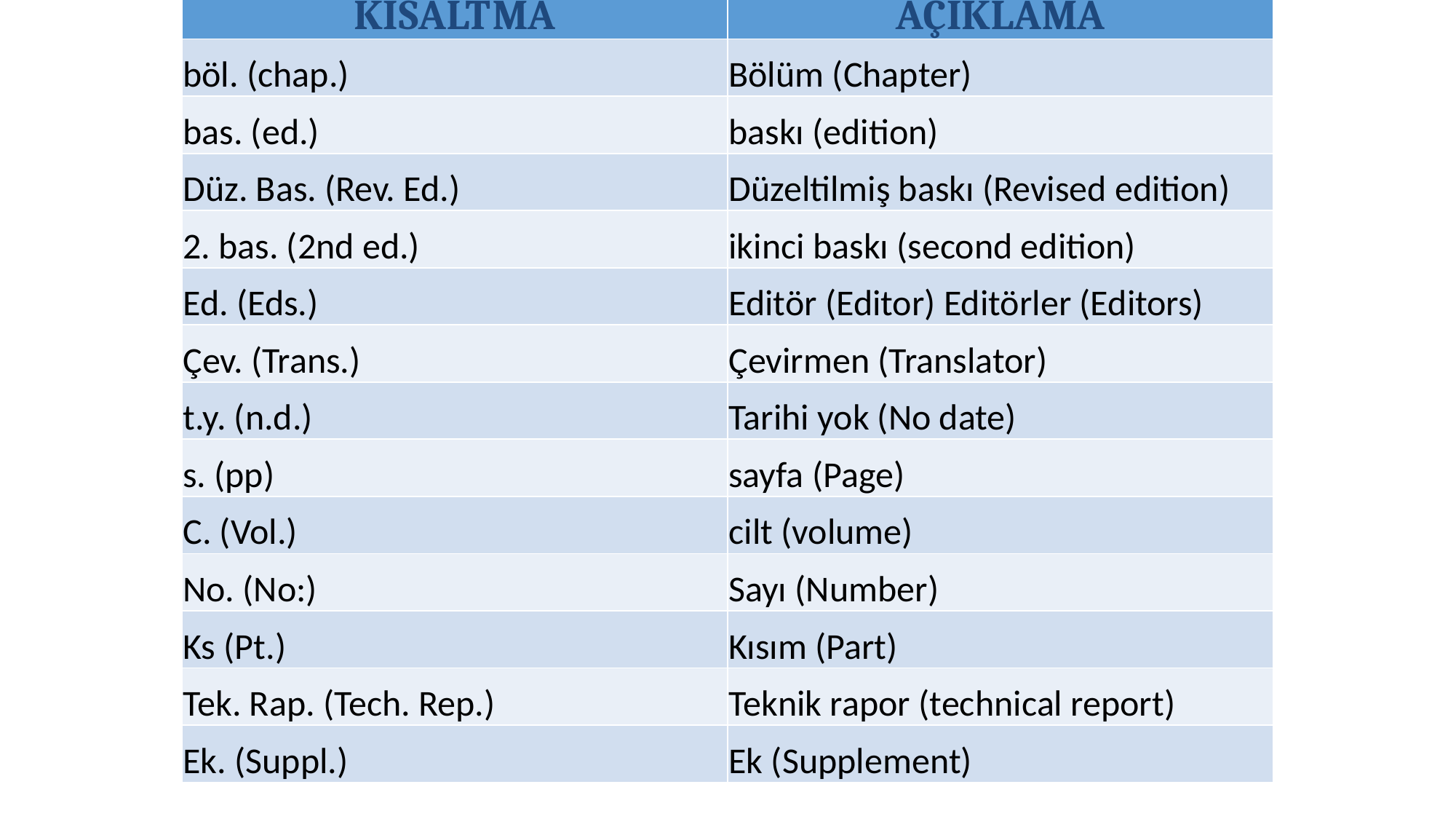

| KISALTMA | AÇIKLAMA |
| --- | --- |
| böl. (chap.) | Bölüm (Chapter) |
| bas. (ed.) | baskı (edition) |
| Düz. Bas. (Rev. Ed.) | Düzeltilmiş baskı (Revised edition) |
| 2. bas. (2nd ed.) | ikinci baskı (second edition) |
| Ed. (Eds.) | Editör (Editor) Editörler (Editors) |
| Çev. (Trans.) | Çevirmen (Translator) |
| t.y. (n.d.) | Tarihi yok (No date) |
| s. (pp) | sayfa (Page) |
| C. (Vol.) | cilt (volume) |
| No. (No:) | Sayı (Number) |
| Ks (Pt.) | Kısım (Part) |
| Tek. Rap. (Tech. Rep.) | Teknik rapor (technical report) |
| Ek. (Suppl.) | Ek (Supplement) |
#